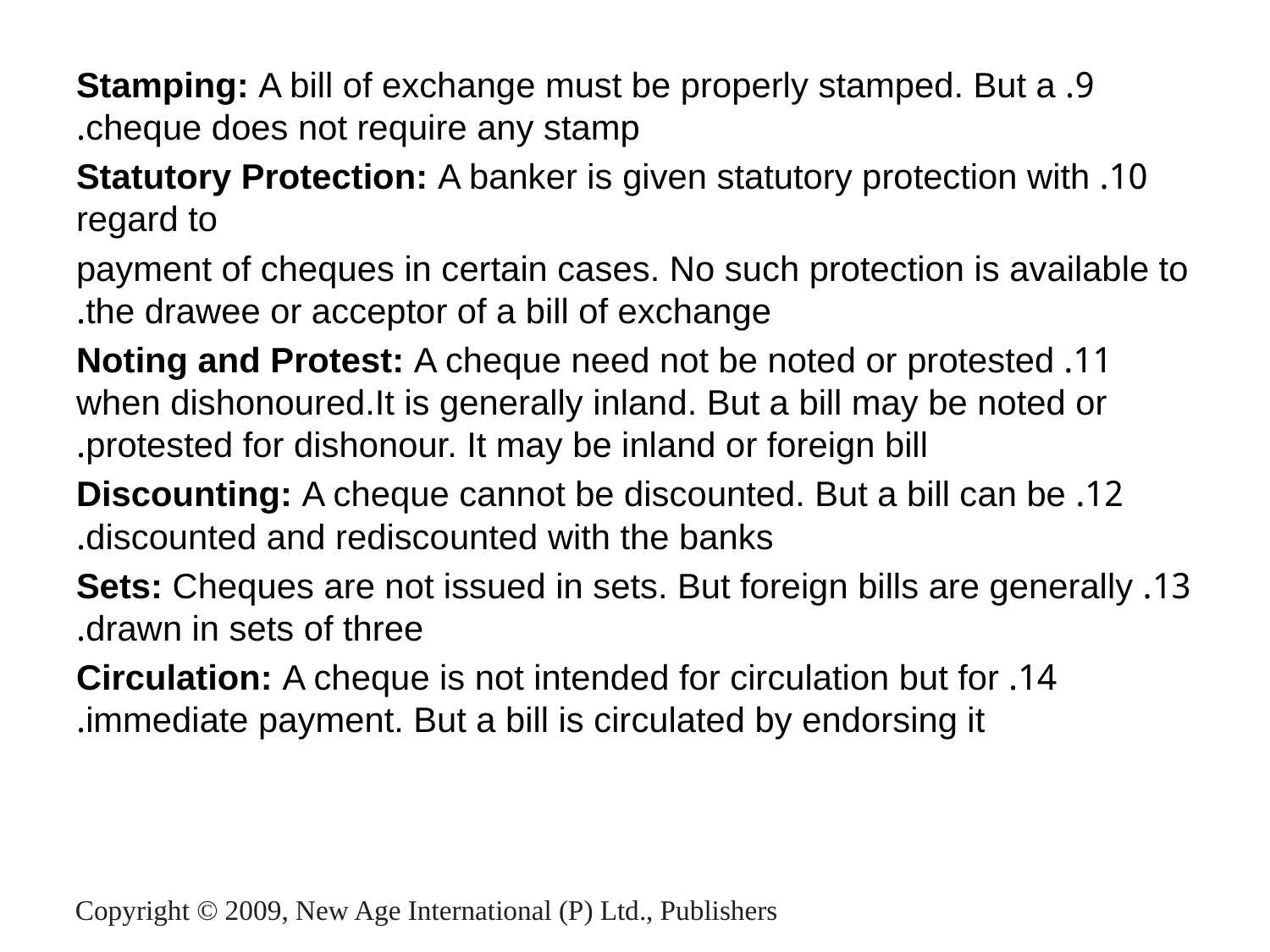

9. Stamping: A bill of exchange must be properly stamped. But a cheque does not require any stamp.
10. Statutory Protection: A banker is given statutory protection with regard to
payment of cheques in certain cases. No such protection is available to the drawee or acceptor of a bill of exchange.
11. Noting and Protest: A cheque need not be noted or protested when dishonoured.It is generally inland. But a bill may be noted or protested for dishonour. It may be inland or foreign bill.
12. Discounting: A cheque cannot be discounted. But a bill can be discounted and rediscounted with the banks.
13. Sets: Cheques are not issued in sets. But foreign bills are generally drawn in sets of three.
14. Circulation: A cheque is not intended for circulation but for immediate payment. But a bill is circulated by endorsing it.

Copyright © 2009, New Age International (P) Ltd., Publishers